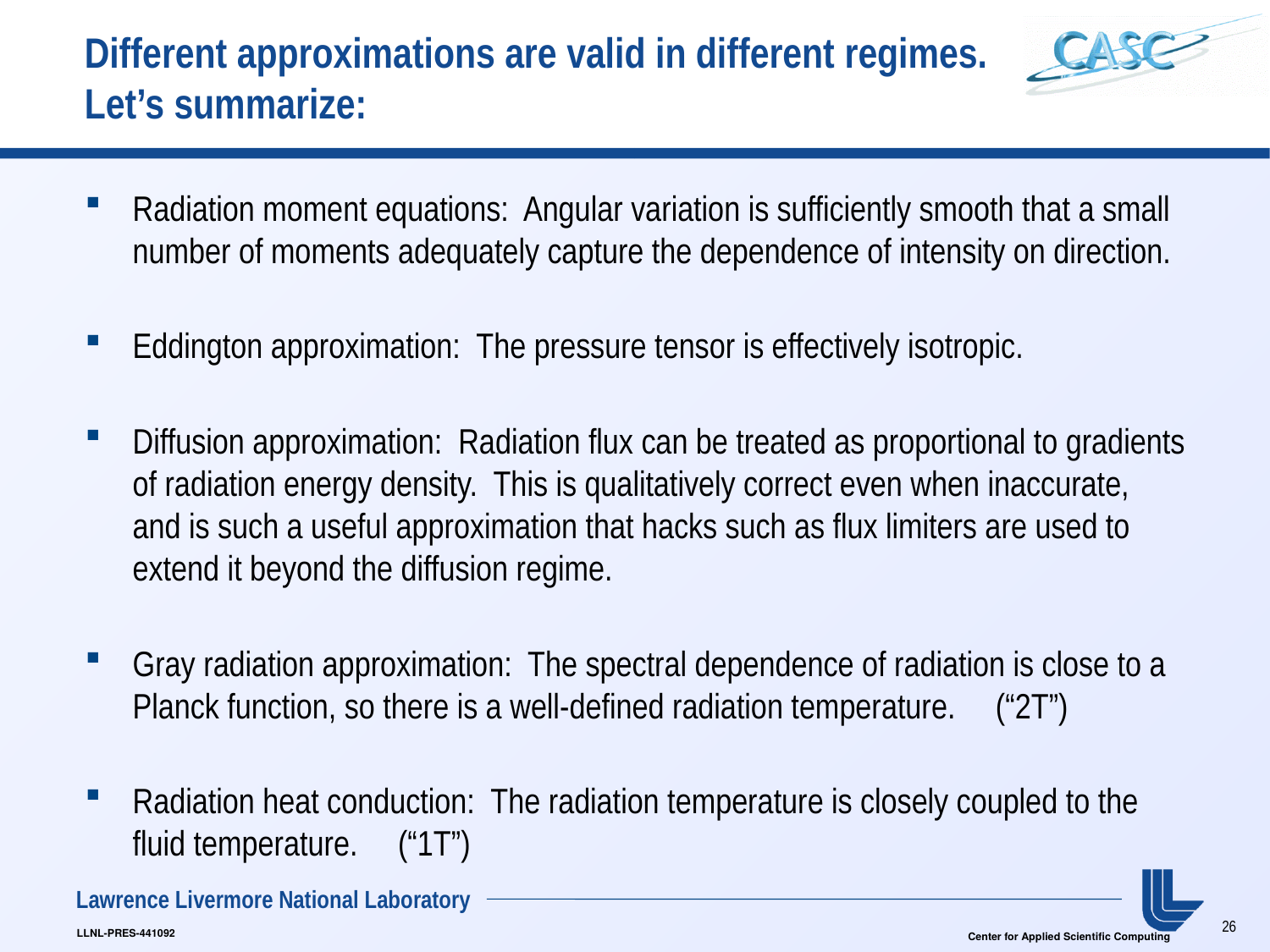

# Different approximations are valid in different regimes. Let’s summarize:
Radiation moment equations:  Angular variation is sufficiently smooth that a small number of moments adequately capture the dependence of intensity on direction.

Eddington approximation:  The pressure tensor is effectively isotropic.

Diffusion approximation:  Radiation flux can be treated as proportional to gradients of radiation energy density.  This is qualitatively correct even when inaccurate, and is such a useful approximation that hacks such as flux limiters are used to extend it beyond the diffusion regime.

Gray radiation approximation:  The spectral dependence of radiation is close to a Planck function, so there is a well-defined radiation temperature.     (“2T”)

Radiation heat conduction:  The radiation temperature is closely coupled to the fluid temperature.     (“1T”)